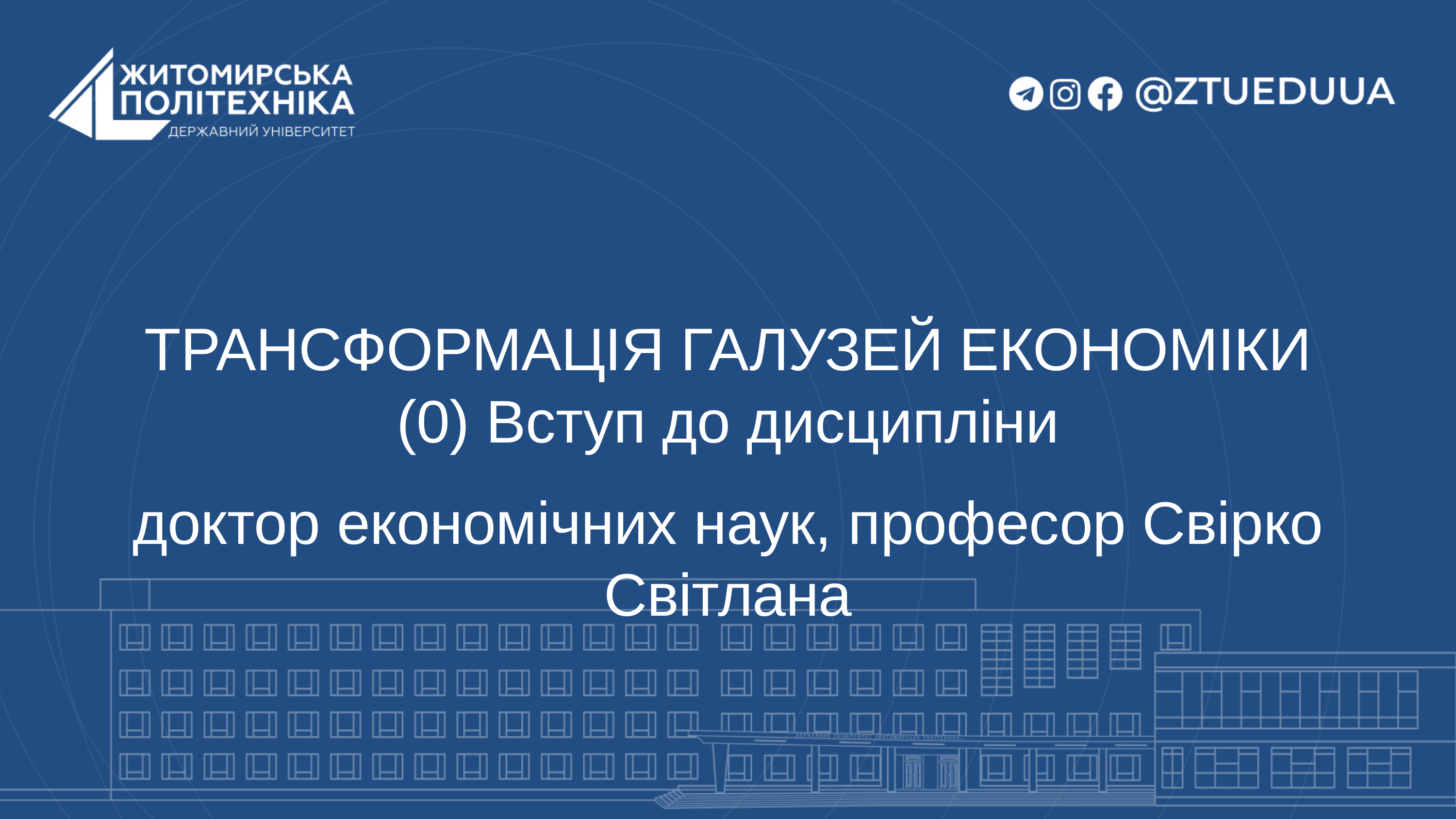

ТРАНСФОРМАЦІЯ ГАЛУЗЕЙ ЕКОНОМІКИ
(0) Вступ до дисципліни

доктор економічних наук, професор Свірко Світлана